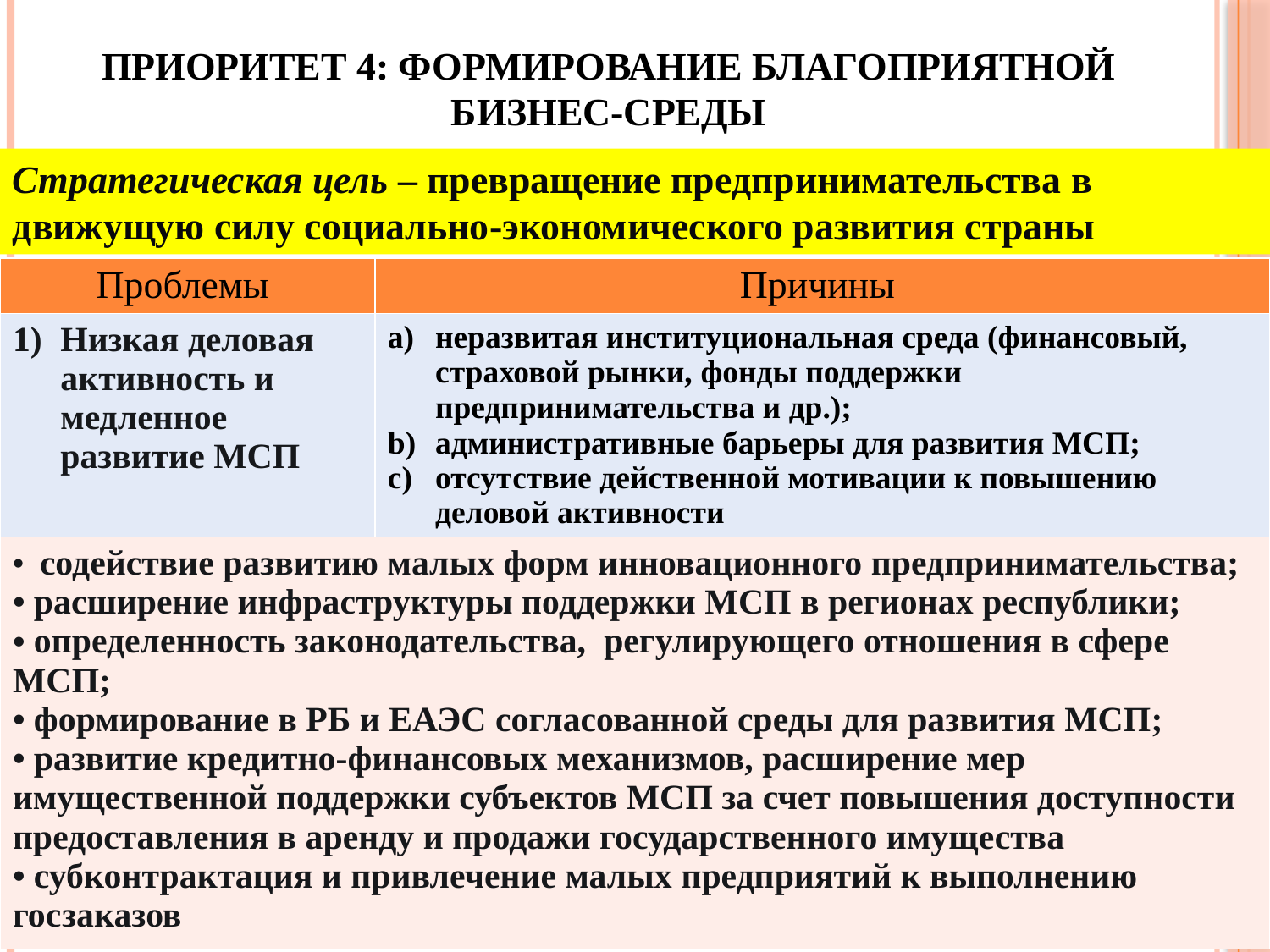

# ПРИОРИТЕТ 4: Формирование благоприятной бизнес-среды
Стратегическая цель – превращение предпринимательства в движущую силу социально-экономического развития страны
| Проблемы | Причины |
| --- | --- |
| Низкая деловая активность и медленное развитие МСП | неразвитая институциональная среда (финансовый, страховой рынки, фонды поддержки предпринимательства и др.); административные барьеры для развития МСП; отсутствие действенной мотивации к повышению деловой активности |
| содействие развитию малых форм инновационного предпринимательства; расширение инфраструктуры поддержки МСП в регионах республики; определенность законодательства, регулирующего отношения в сфере МСП; формирование в РБ и ЕАЭС согласованной среды для развития МСП; развитие кредитно-финансовых механизмов, расширение мер имущественной поддержки субъектов МСП за счет повышения доступности предоставления в аренду и продажи государственного имущества субконтрактация и привлечение малых предприятий к выполнению госзаказов |  |